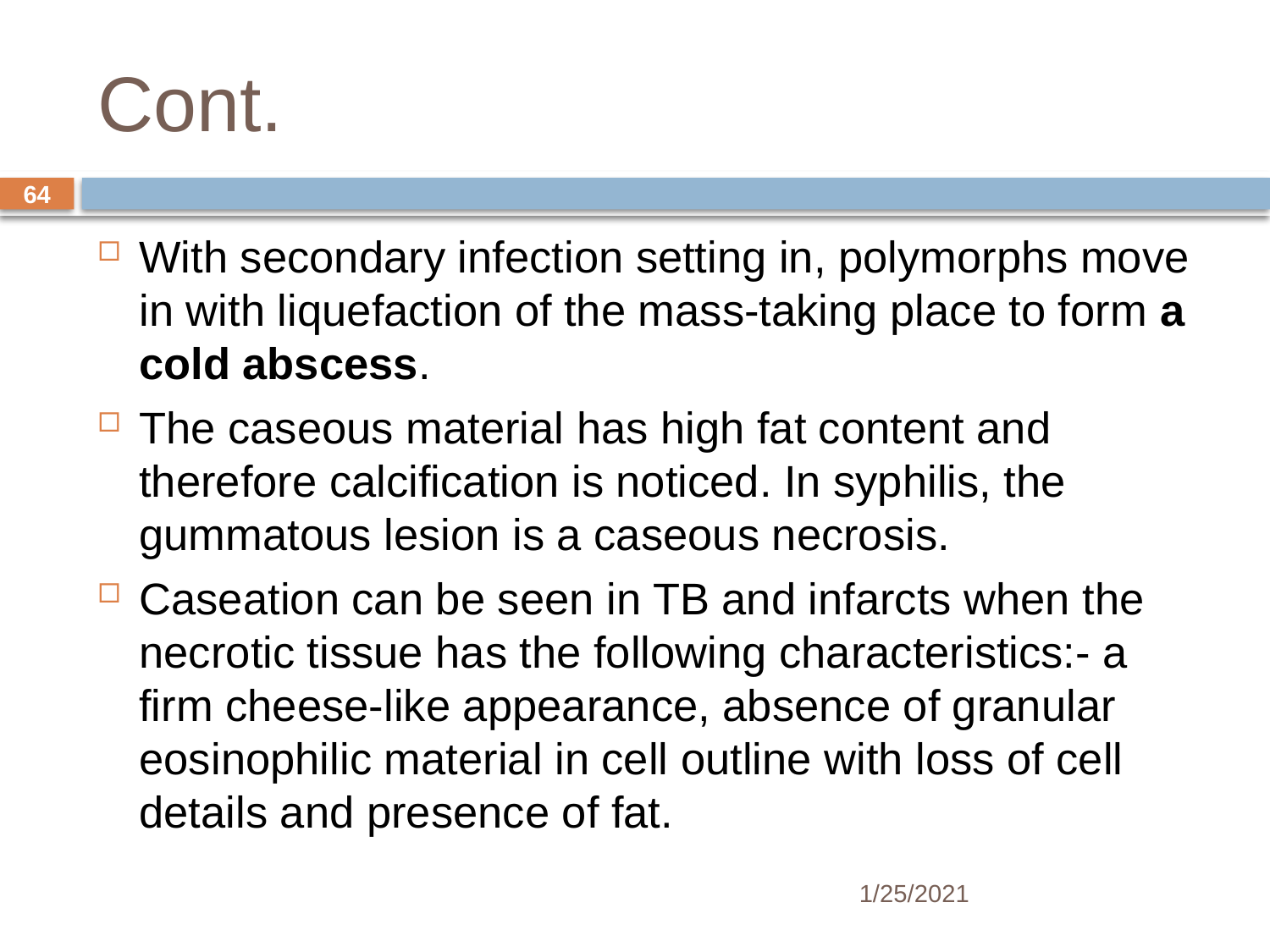

# Cont.
64
With secondary infection setting in, polymorphs move in with liquefaction of the mass-taking place to form a cold abscess.
The caseous material has high fat content and therefore calcification is noticed. In syphilis, the gummatous lesion is a caseous necrosis.
Caseation can be seen in TB and infarcts when the necrotic tissue has the following characteristics:- a firm cheese-like appearance, absence of granular eosinophilic material in cell outline with loss of cell details and presence of fat.

1/25/2021